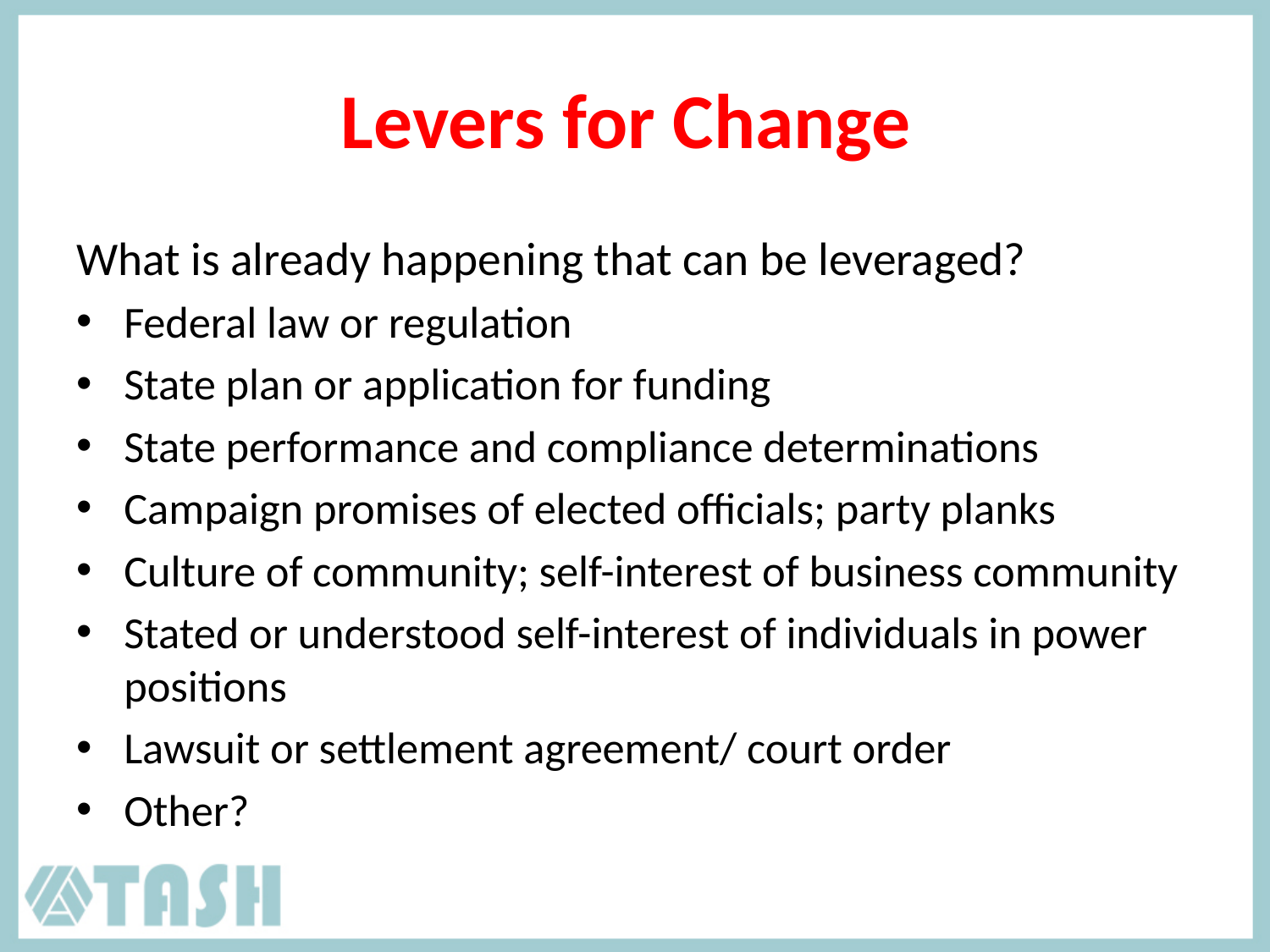

# Levers for Change
What is already happening that can be leveraged?
Federal law or regulation
State plan or application for funding
State performance and compliance determinations
Campaign promises of elected officials; party planks
Culture of community; self-interest of business community
Stated or understood self-interest of individuals in power positions
Lawsuit or settlement agreement/ court order
Other?